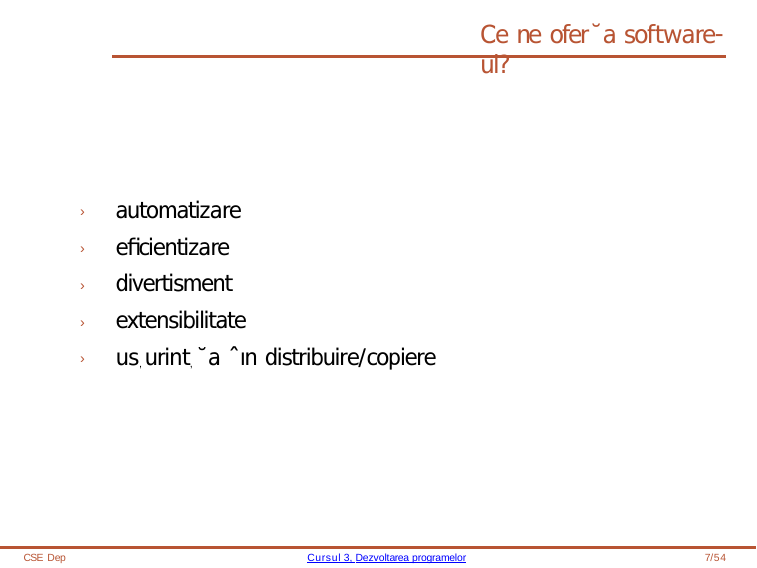

# Ce ne ofer˘a software-ul?

›  automatizare
›  eficientizare
›  divertisment
›  extensibilitate
›  us, urint, ˘a ˆın distribuire/copiere

CSE Dep
Cursul 3, Dezvoltarea programelor
7/54